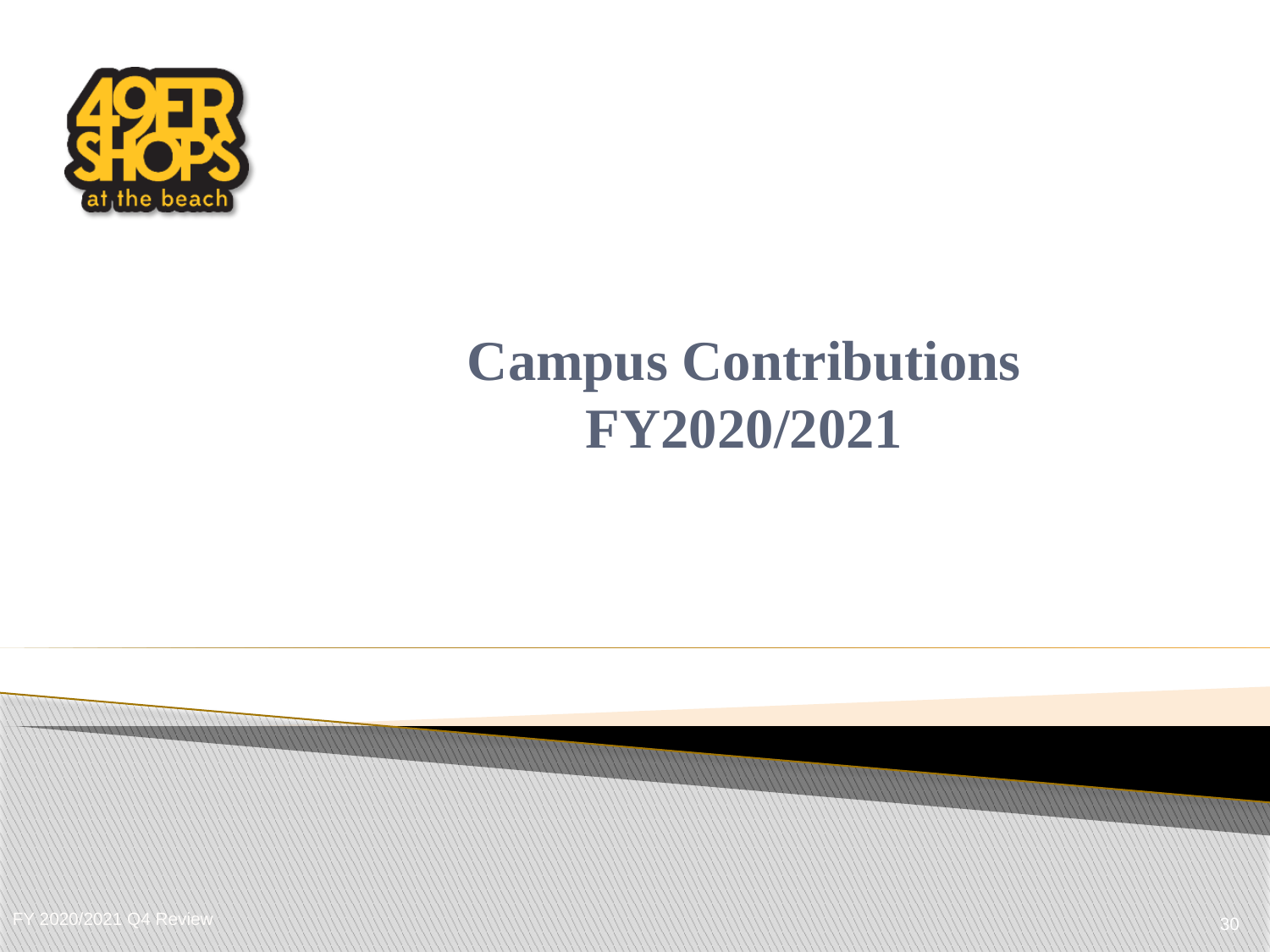

# Campus Contributions FY2020/2021

30
FY 2020/2021 Q4 Review